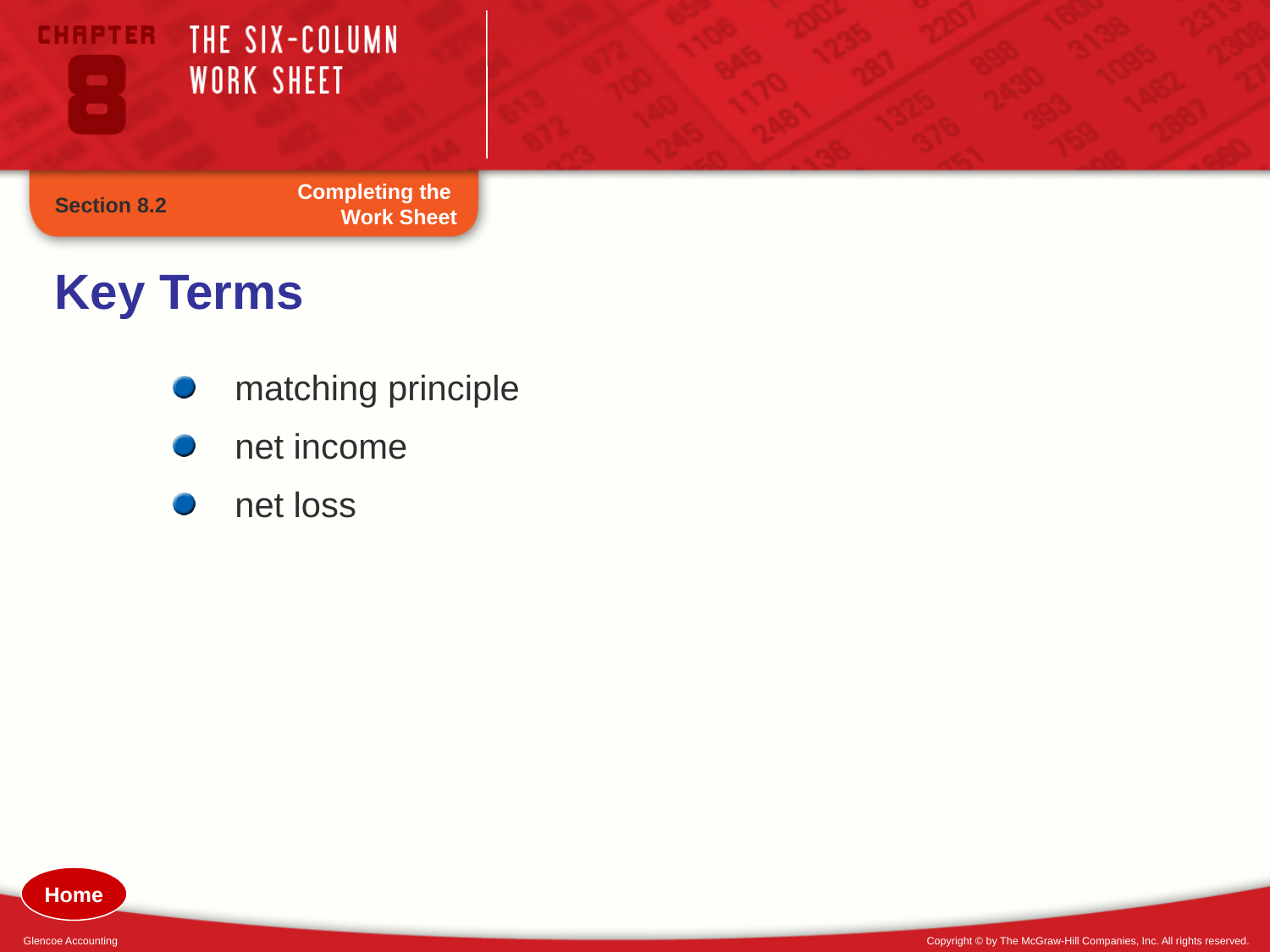

Completing the
Work Sheet
Section 8.2
Key Terms
matching principle
net income
net loss
Home
Glencoe Accounting